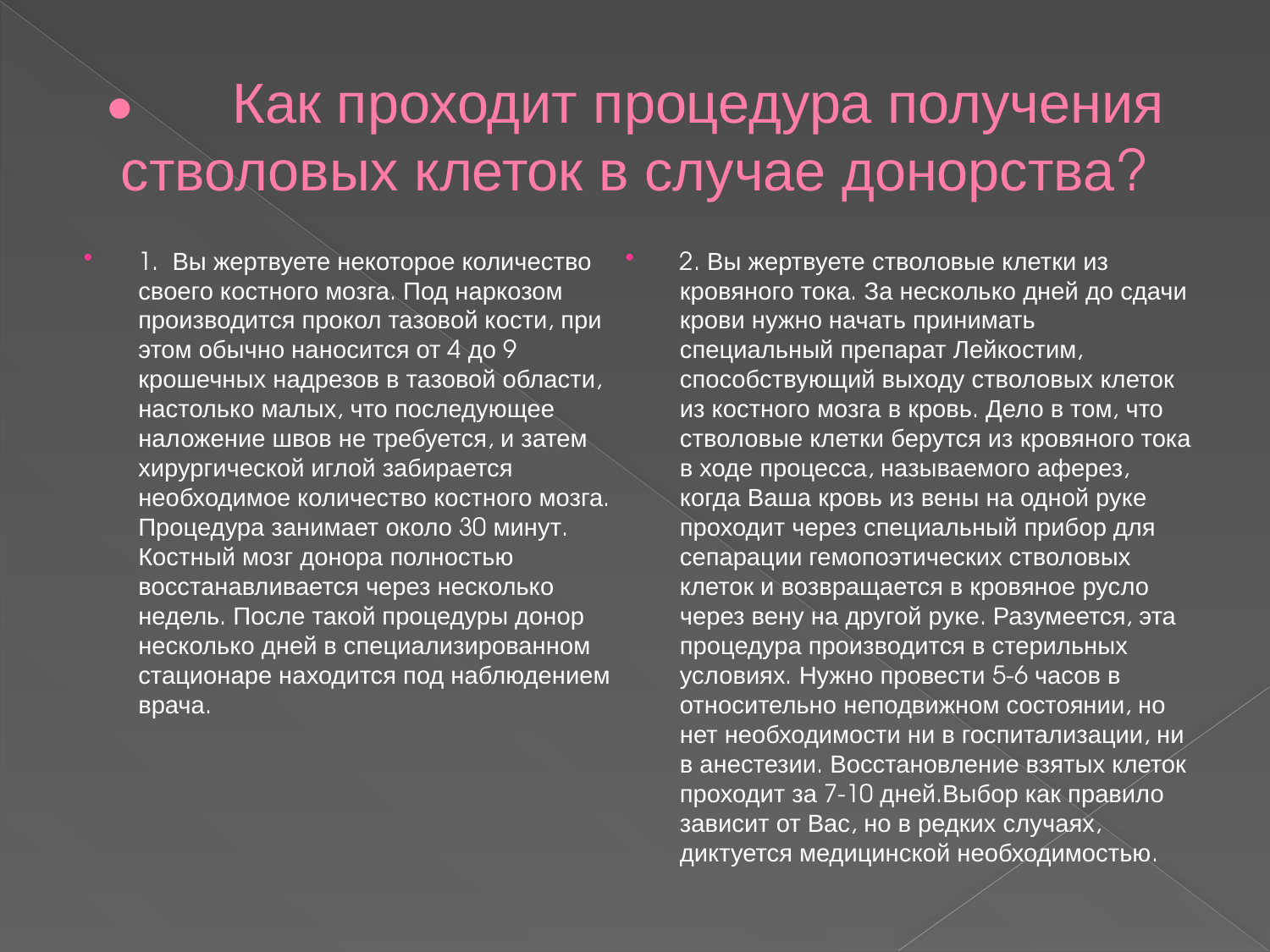

# •	Как проходит процедура получения стволовых клеток в случае донорства?
1.  Вы жертвуете некоторое количество своего костного мозга. Под наркозом производится прокол тазовой кости, при этом обычно наносится от 4 до 9 крошечных надрезов в тазовой области, настолько малых, что последующее наложение швов не требуется, и затем хирургической иглой забирается необходимое количество костного мозга. Процедура занимает около 30 минут. Костный мозг донора полностью восстанавливается через несколько недель. После такой процедуры донор несколько дней в специализированном стационаре находится под наблюдением врача.

2. Вы жертвуете стволовые клетки из кровяного тока. За несколько дней до сдачи крови нужно начать принимать специальный препарат Лейкостим, способствующий выходу стволовых клеток из костного мозга в кровь. Дело в том, что стволовые клетки берутся из кровяного тока в ходе процесса, называемого аферез, когда Ваша кровь из вены на одной руке проходит через специальный прибор для сепарации гемопоэтических стволовых клеток и возвращается в кровяное русло через вену на другой руке. Разумеется, эта процедура производится в стерильных условиях. Нужно провести 5-6 часов в относительно неподвижном состоянии, но нет необходимости ни в госпитализации, ни в анестезии. Восстановление взятых клеток проходит за 7-10 дней.Выбор как правило зависит от Вас, но в редких случаях, диктуется медицинской необходимостью.